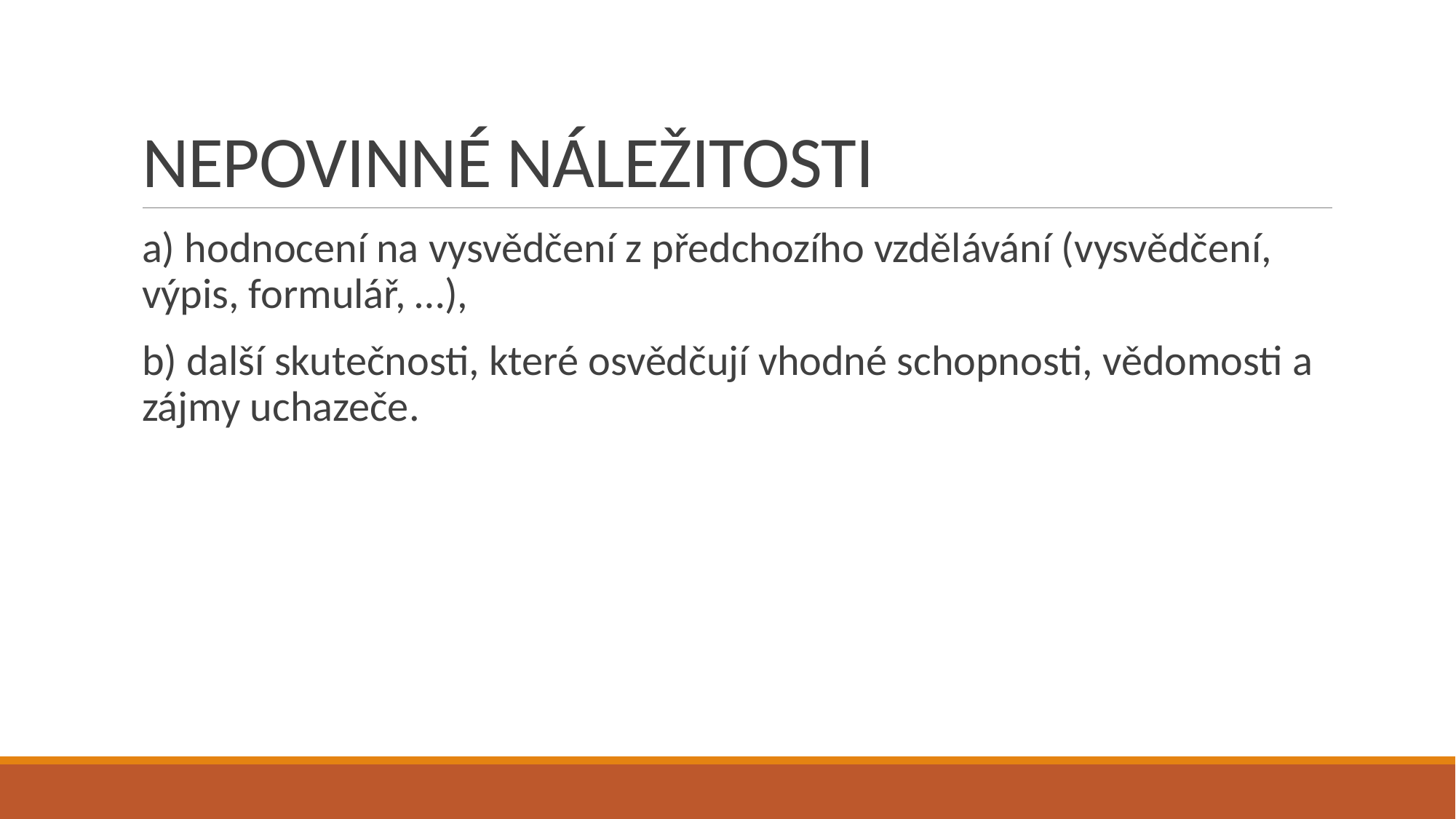

# NEPOVINNÉ NÁLEŽITOSTI
a) hodnocení na vysvědčení z předchozího vzdělávání (vysvědčení, výpis, formulář, …),
b) další skutečnosti, které osvědčují vhodné schopnosti, vědomosti a zájmy uchazeče.